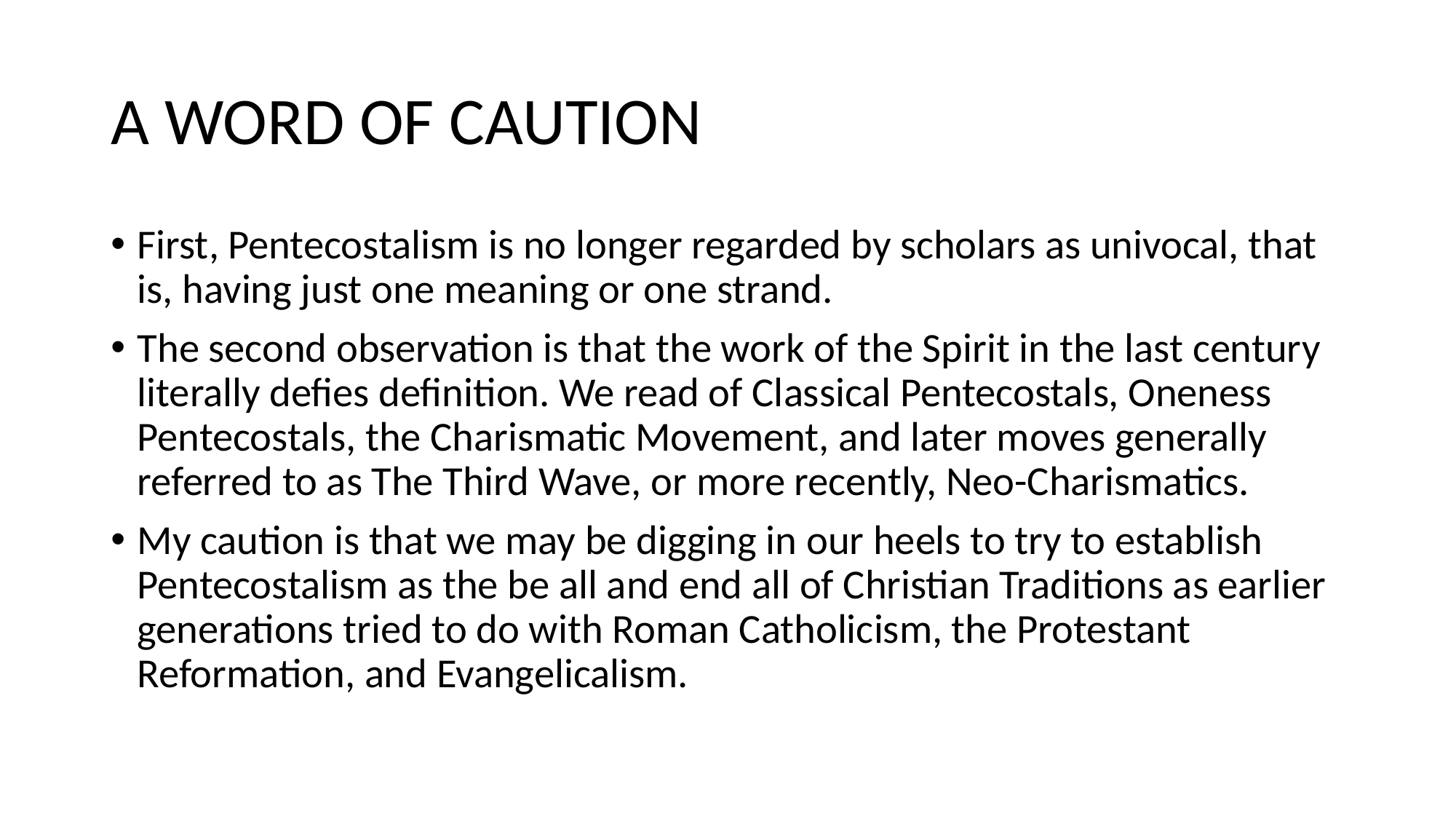

# A WORD OF CAUTION
First, Pentecostalism is no longer regarded by scholars as univocal, that is, having just one meaning or one strand.
The second observation is that the work of the Spirit in the last century literally defies definition. We read of Classical Pentecostals, Oneness Pentecostals, the Charismatic Movement, and later moves generally referred to as The Third Wave, or more recently, Neo-Charismatics.
My caution is that we may be digging in our heels to try to establish Pentecostalism as the be all and end all of Christian Traditions as earlier generations tried to do with Roman Catholicism, the Protestant Reformation, and Evangelicalism.